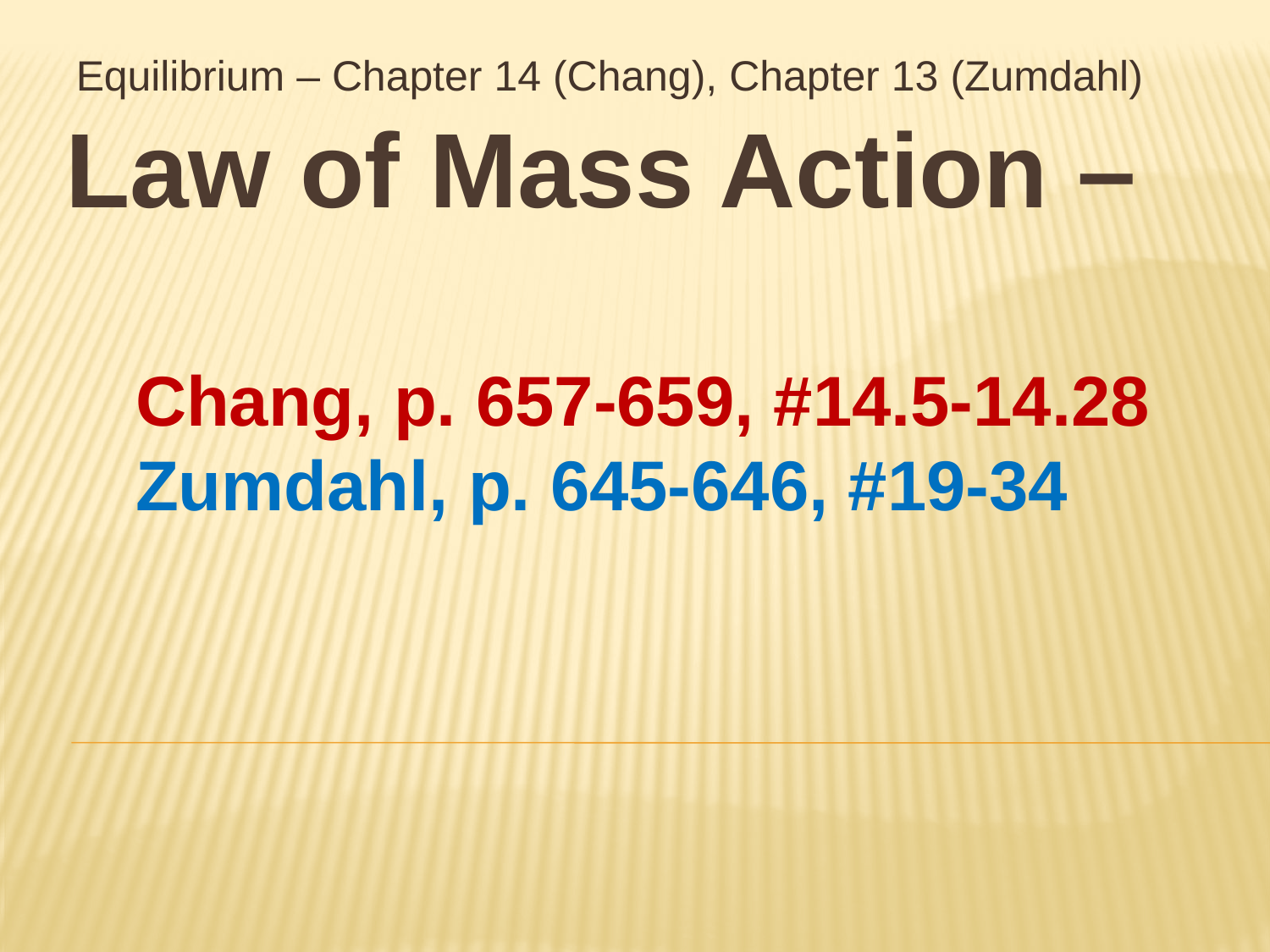

Equilibrium – Chapter 14 (Chang), Chapter 13 (Zumdahl)
# Law of Mass Action –
Chang, p. 657-659, #14.5-14.28
Zumdahl, p. 645-646, #19-34